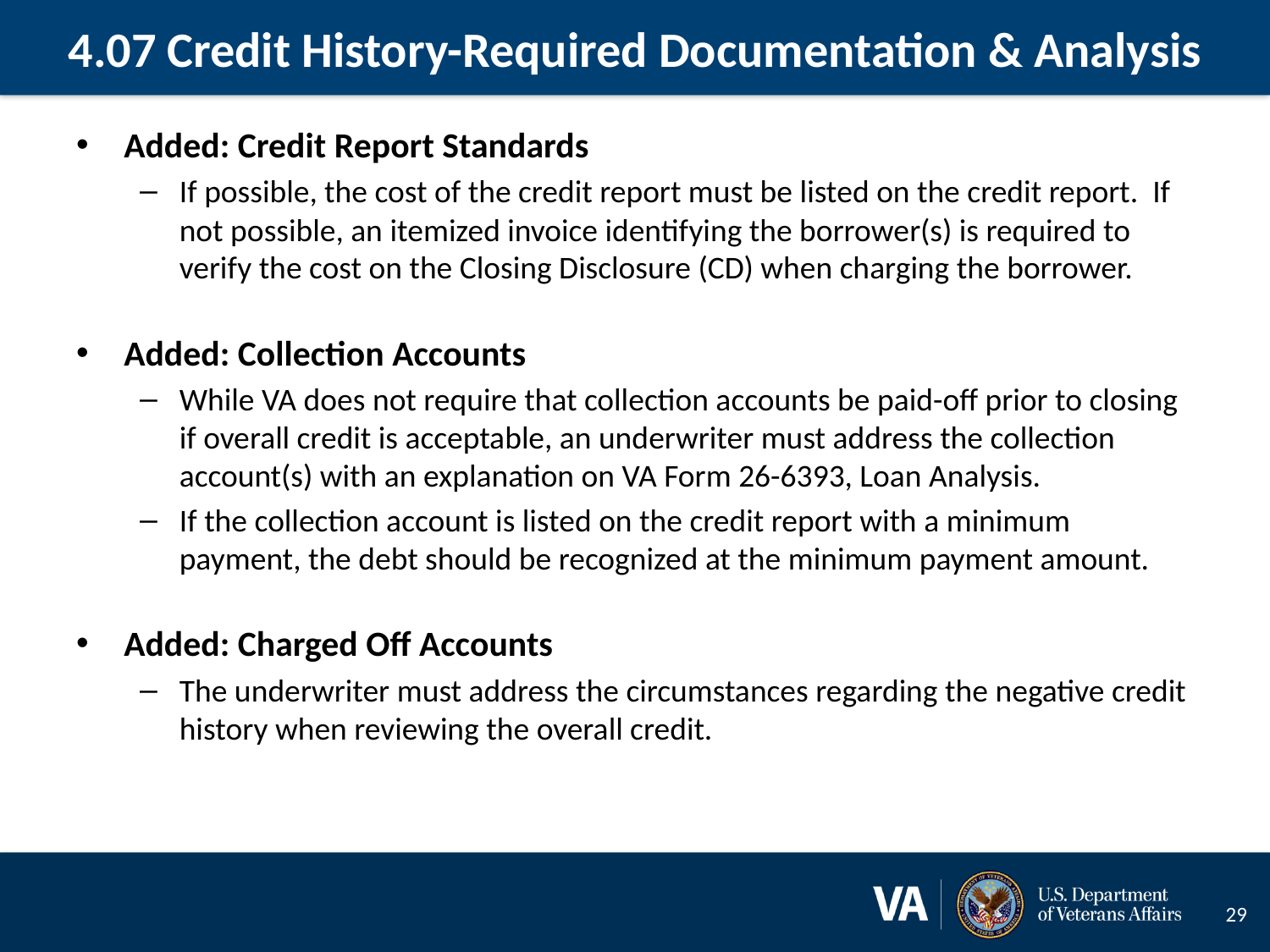

# 4.07 Credit History-Required Documentation & Analysis
Added: Credit Report Standards
If possible, the cost of the credit report must be listed on the credit report.  If not possible, an itemized invoice identifying the borrower(s) is required to verify the cost on the Closing Disclosure (CD) when charging the borrower.
Added: Collection Accounts
While VA does not require that collection accounts be paid-off prior to closing if overall credit is acceptable, an underwriter must address the collection account(s) with an explanation on VA Form 26-6393, Loan Analysis.
If the collection account is listed on the credit report with a minimum payment, the debt should be recognized at the minimum payment amount.
Added: Charged Off Accounts
The underwriter must address the circumstances regarding the negative credit history when reviewing the overall credit.

29